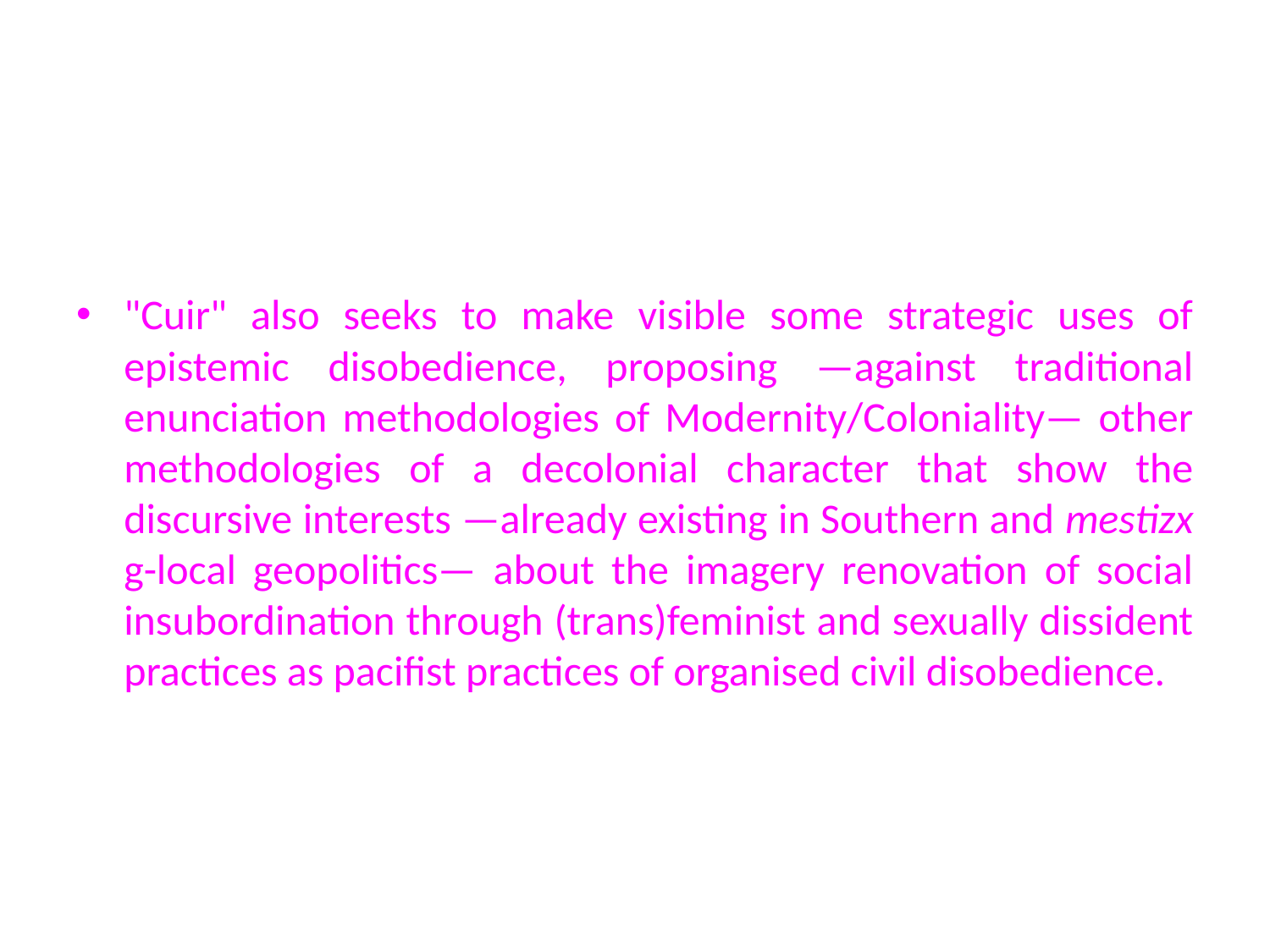

#

"Cuir" also seeks to make visible some strategic uses of epistemic disobedience, proposing —against traditional enunciation methodologies of Modernity/Coloniality— other methodologies of a decolonial character that show the discursive interests —already existing in Southern and mestizx g-local geopolitics— about the imagery renovation of social insubordination through (trans)feminist and sexually dissident practices as pacifist practices of organised civil disobedience.